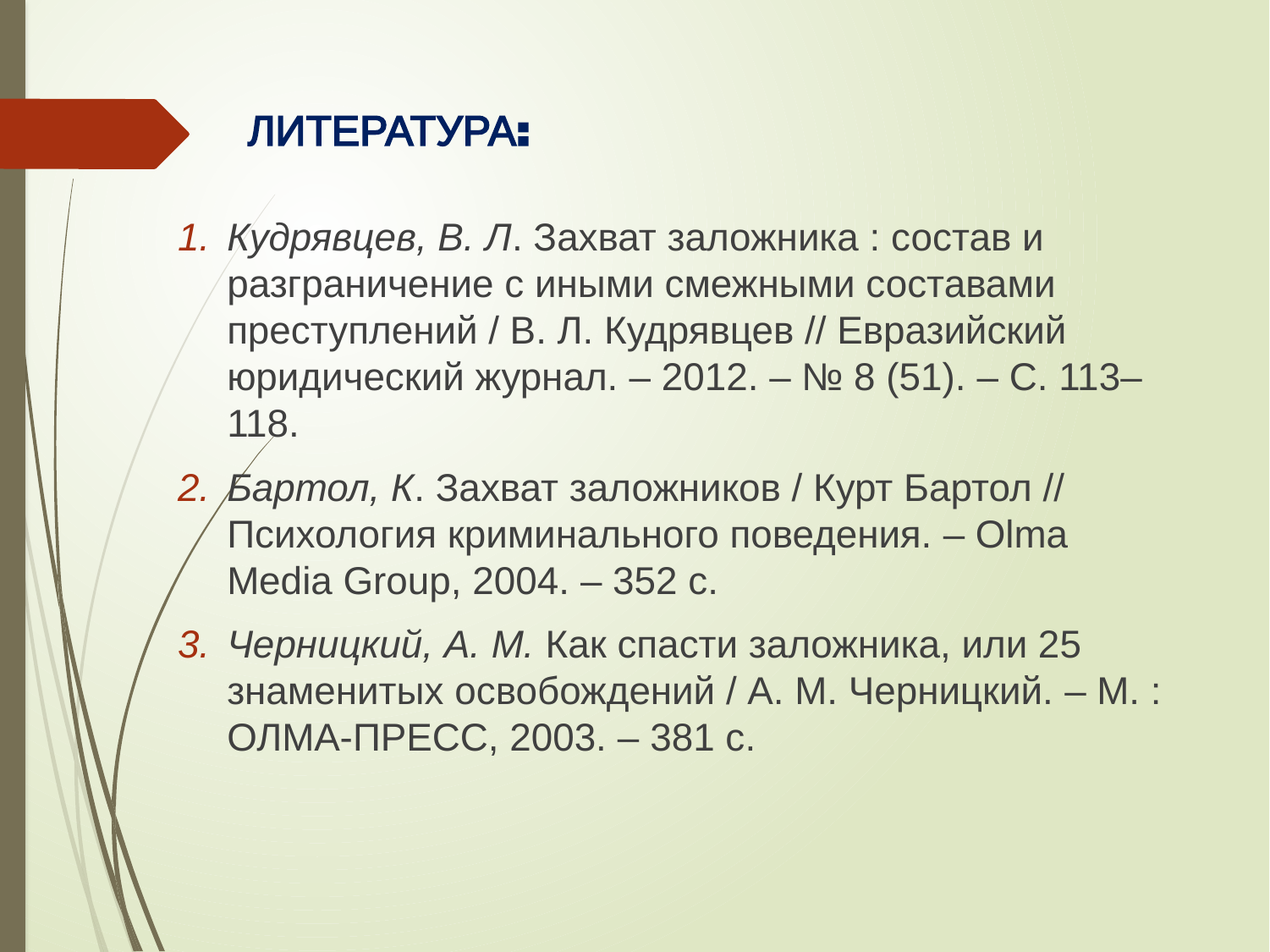

# Литература:
Кудрявцев, В. Л. Захват заложника : состав и разграничение с иными смежными составами преступлений / В. Л. Кудрявцев // Евразийский юридический журнал. ‒ 2012. ‒ № 8 (51). ‒ С. 113‒118.
Бартол, К. Захват заложников / Курт Бартол // Психология криминального поведения. ‒ Olma Media Group, 2004. ‒ 352 с.
Черницкий, А. М. Как спасти заложника, или 25 знаменитых освобождений / А. М. Черницкий. ‒ М. : ОЛМА-ПРЕСС, 2003. ‒ 381 с.